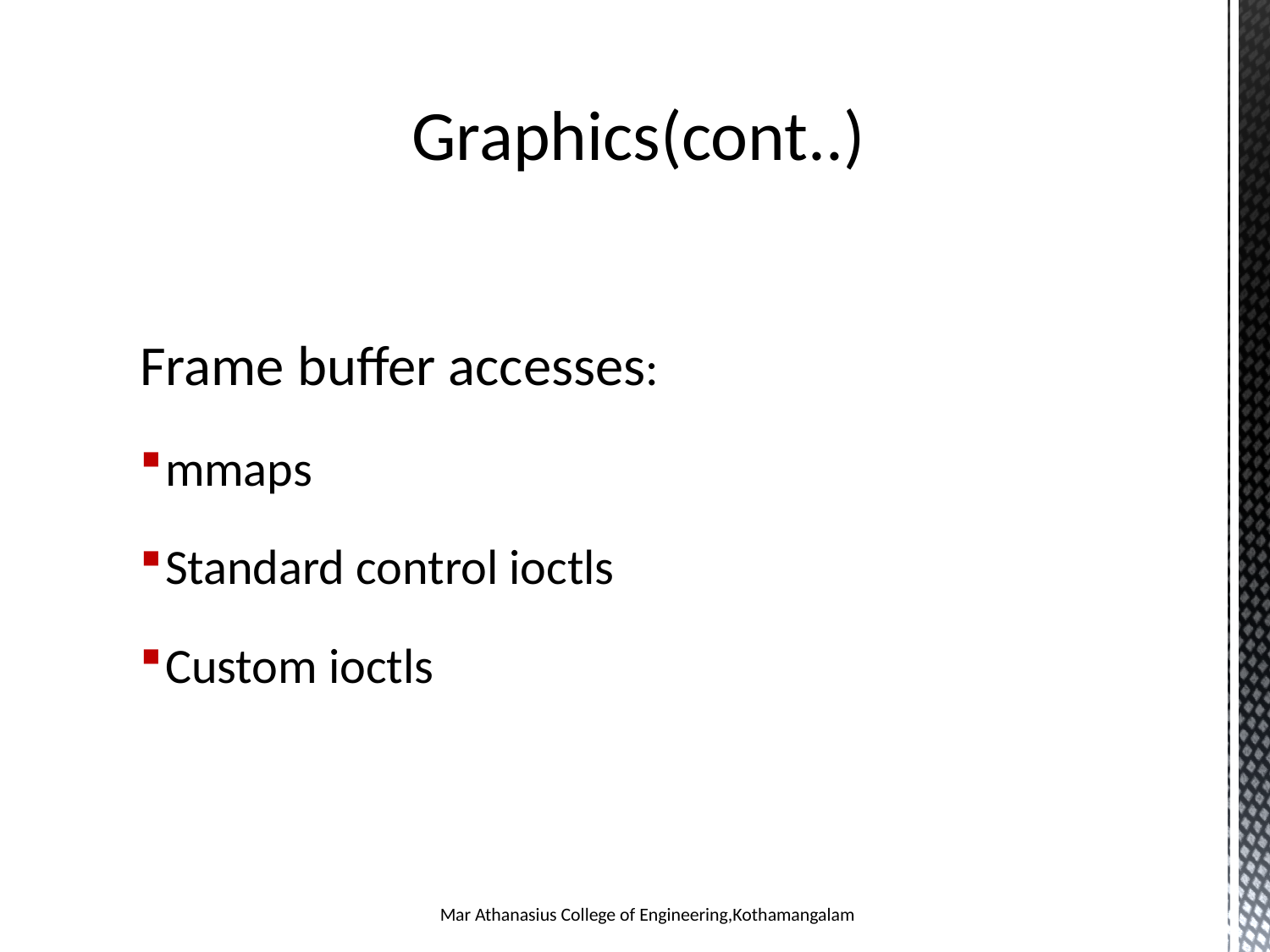

# Graphics(cont..)
Frame buffer accesses:
mmaps
Standard control ioctls
Custom ioctls

Mar Athanasius College of Engineering,Kothamangalam